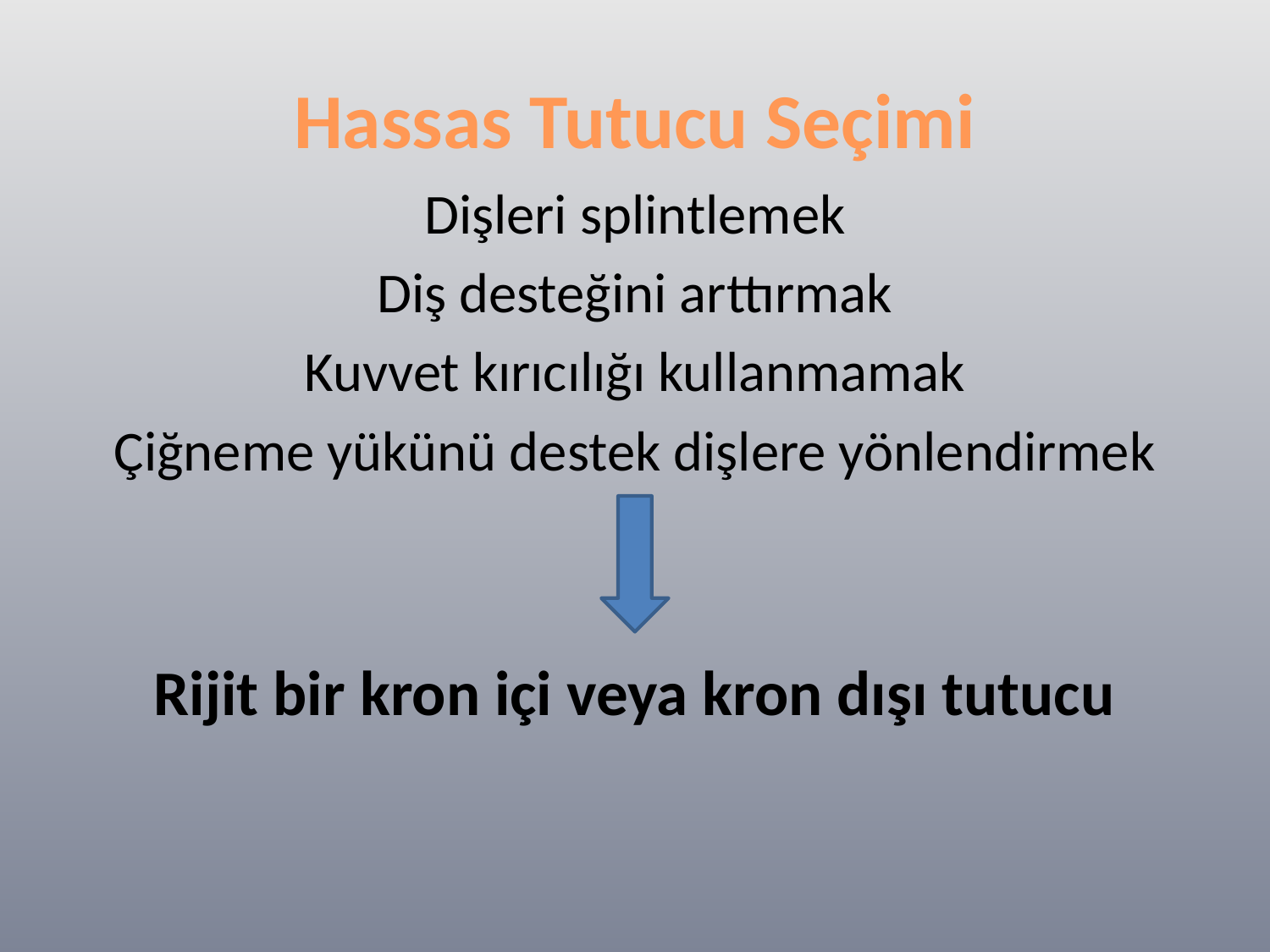

# Hassas Tutucu Seçimi
Dişleri splintlemek
Diş desteğini arttırmak
Kuvvet kırıcılığı kullanmamak
Çiğneme yükünü destek dişlere yönlendirmek

Rijit bir kron içi veya kron dışı tutucu